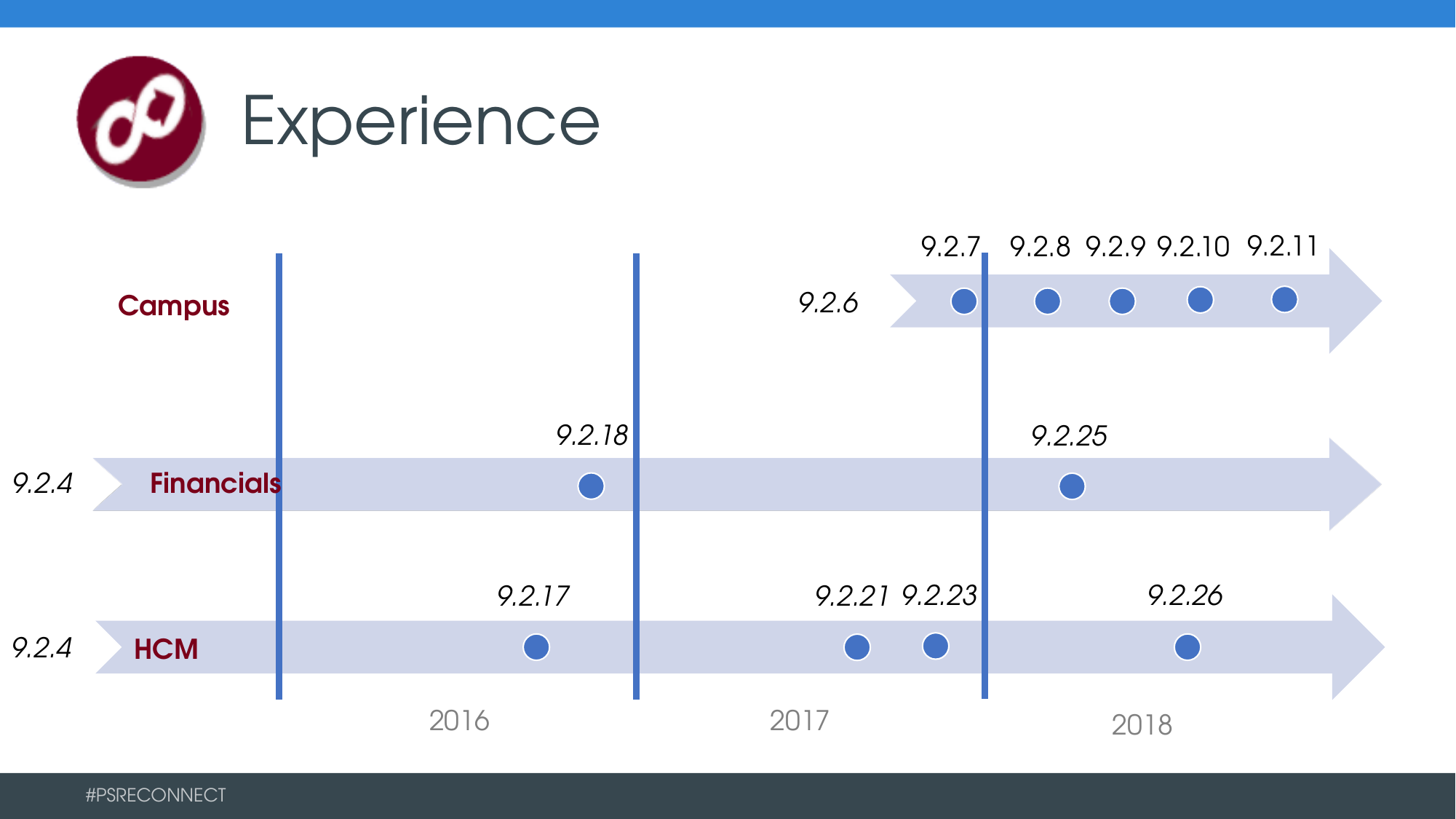

# Experience
9.2.11
9.2.9
9.2.10
9.2.7
9.2.8

9.2.6
Campus

9.2.18
9.2.25

9.2.4
Financials
9.2.26
9.2.23
9.2.17
9.2.21

9.2.4
HCM

2016
2017
2018